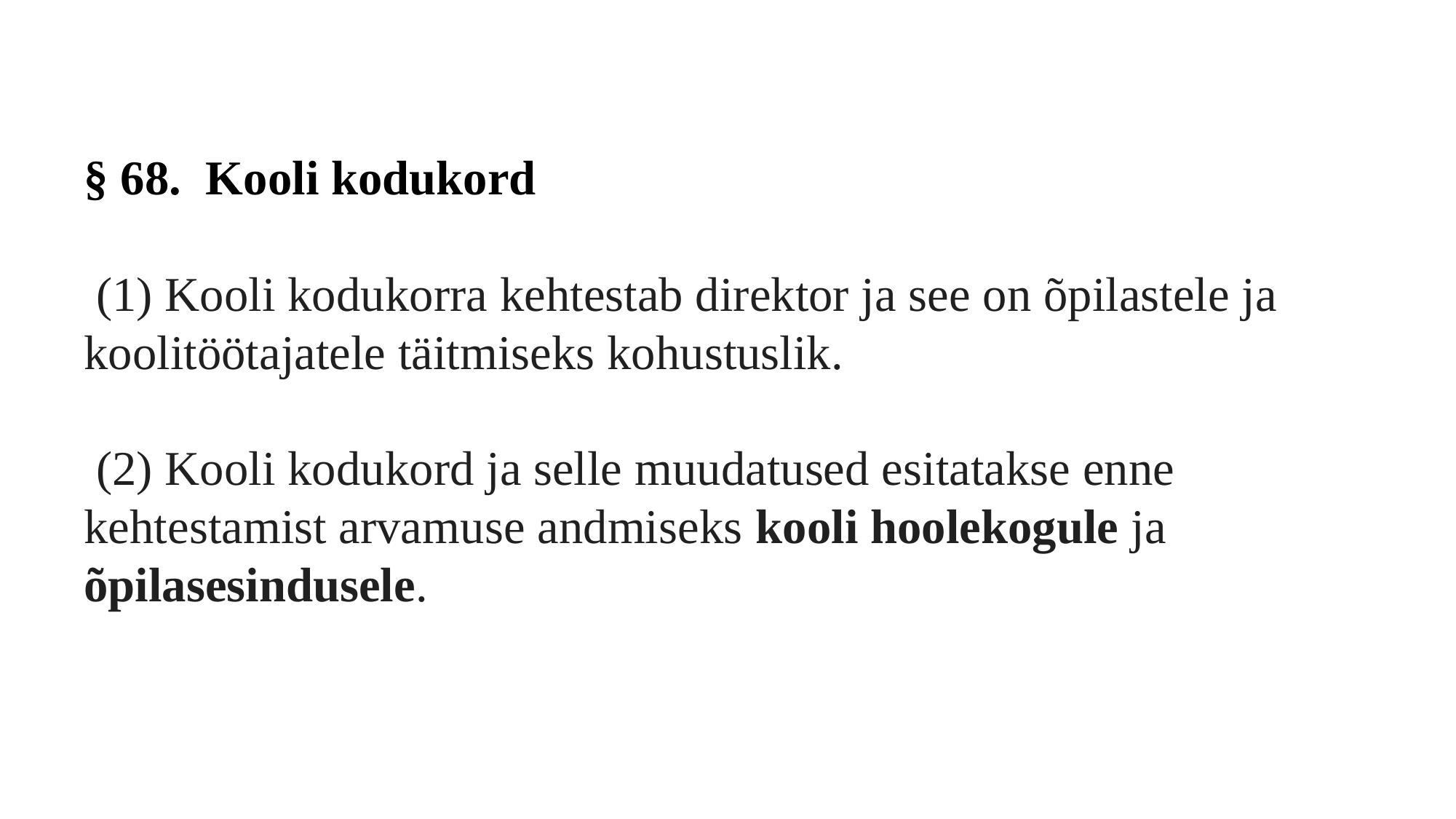

§ 68.  Kooli kodukord

 (1) Kooli kodukorra kehtestab direktor ja see on õpilastele ja koolitöötajatele täitmiseks kohustuslik.

 (2) Kooli kodukord ja selle muudatused esitatakse enne kehtestamist arvamuse andmiseks kooli hoolekogule ja õpilasesindusele.